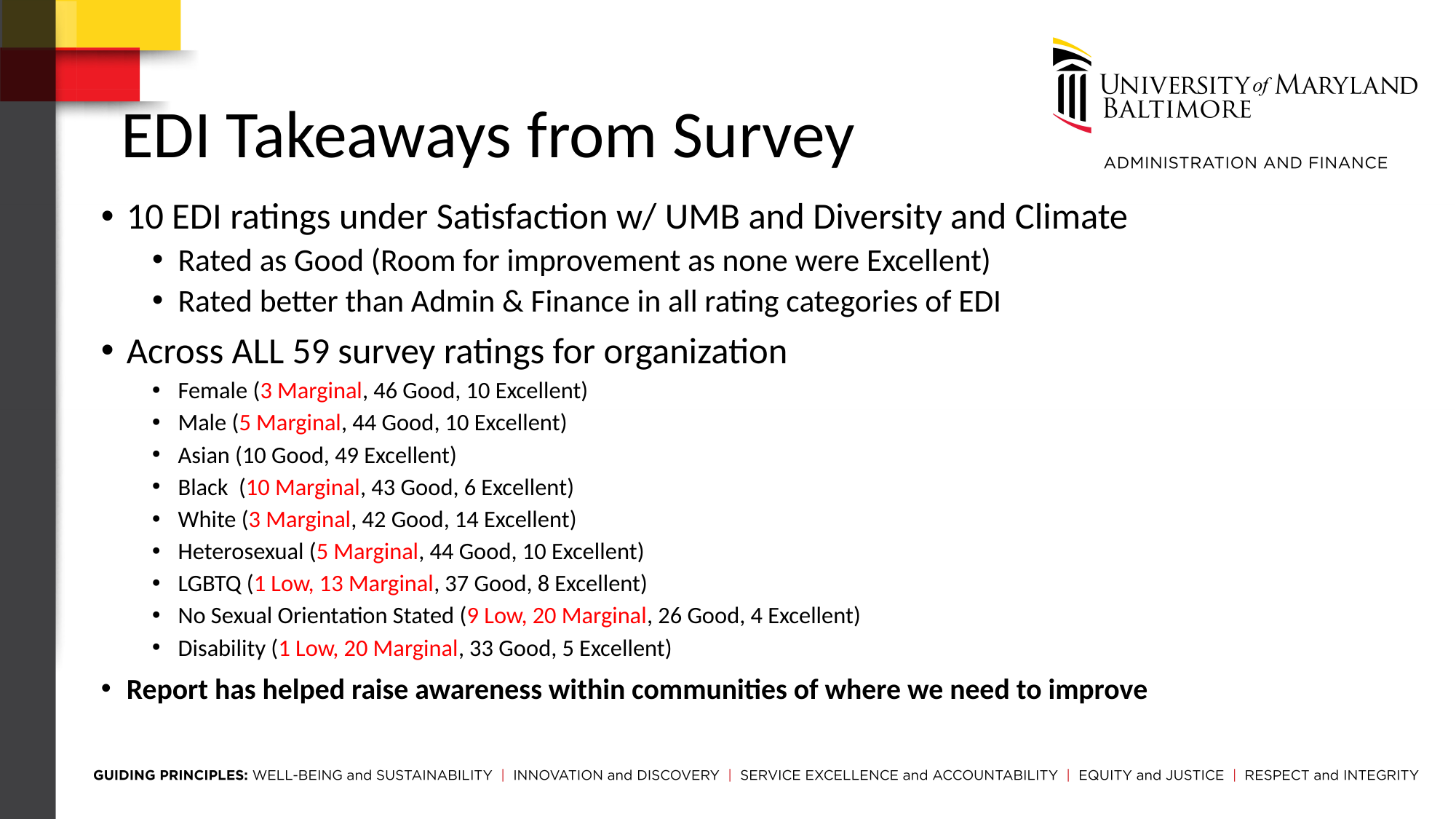

# EDI Takeaways from Survey
10 EDI ratings under Satisfaction w/ UMB and Diversity and Climate
Rated as Good (Room for improvement as none were Excellent)
Rated better than Admin & Finance in all rating categories of EDI
Across ALL 59 survey ratings for organization
Female (3 Marginal, 46 Good, 10 Excellent)
Male (5 Marginal, 44 Good, 10 Excellent)
Asian (10 Good, 49 Excellent)
Black  (10 Marginal, 43 Good, 6 Excellent)
White (3 Marginal, 42 Good, 14 Excellent)
Heterosexual (5 Marginal, 44 Good, 10 Excellent)
LGBTQ (1 Low, 13 Marginal, 37 Good, 8 Excellent)
No Sexual Orientation Stated (9 Low, 20 Marginal, 26 Good, 4 Excellent)
Disability (1 Low, 20 Marginal, 33 Good, 5 Excellent)
Report has helped raise awareness within communities of where we need to improve